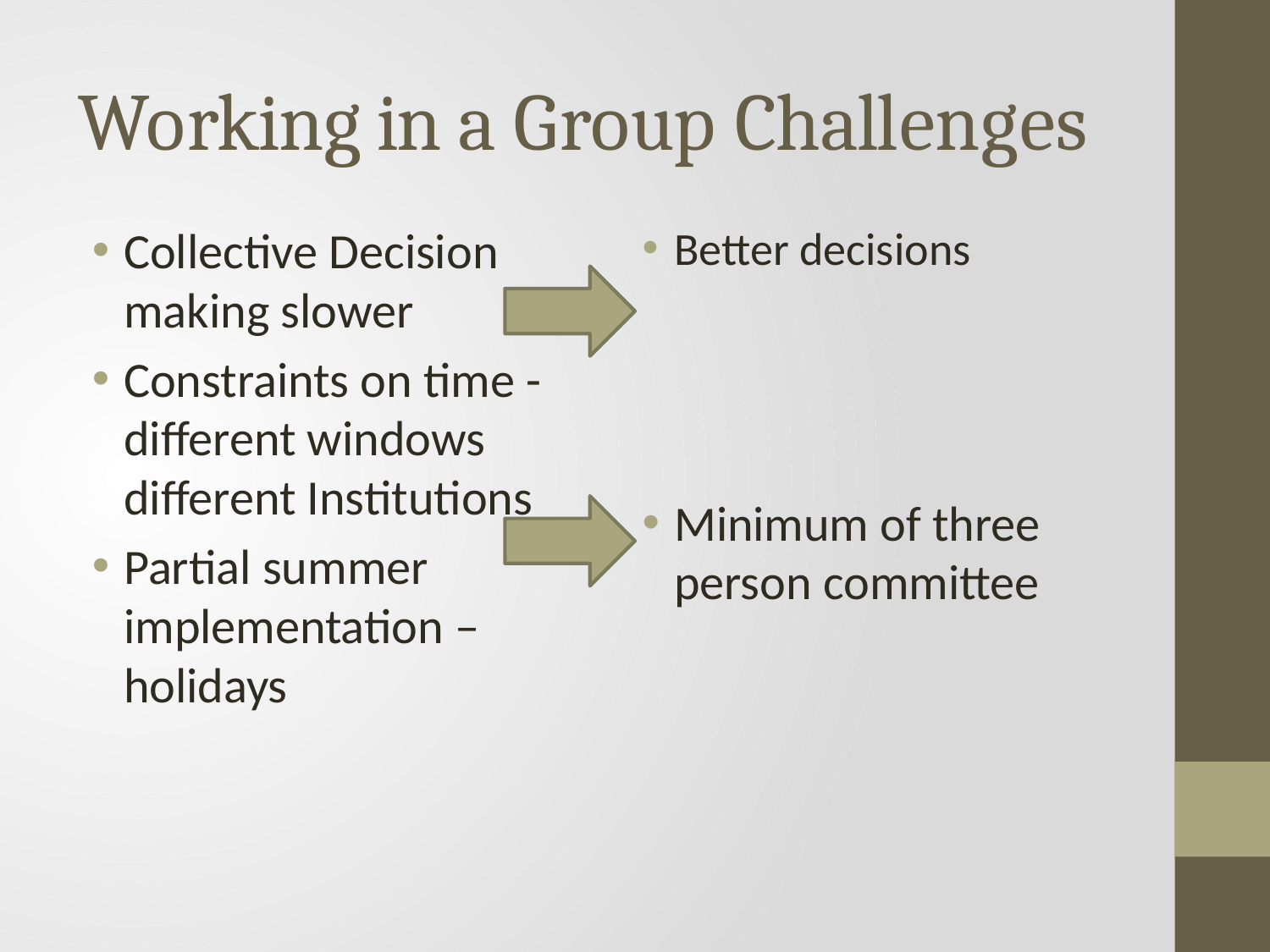

# Working in a Group Challenges
Collective Decision making slower
Constraints on time - different windows different Institutions
Partial summer implementation – holidays

Better decisions

Minimum of three person committee